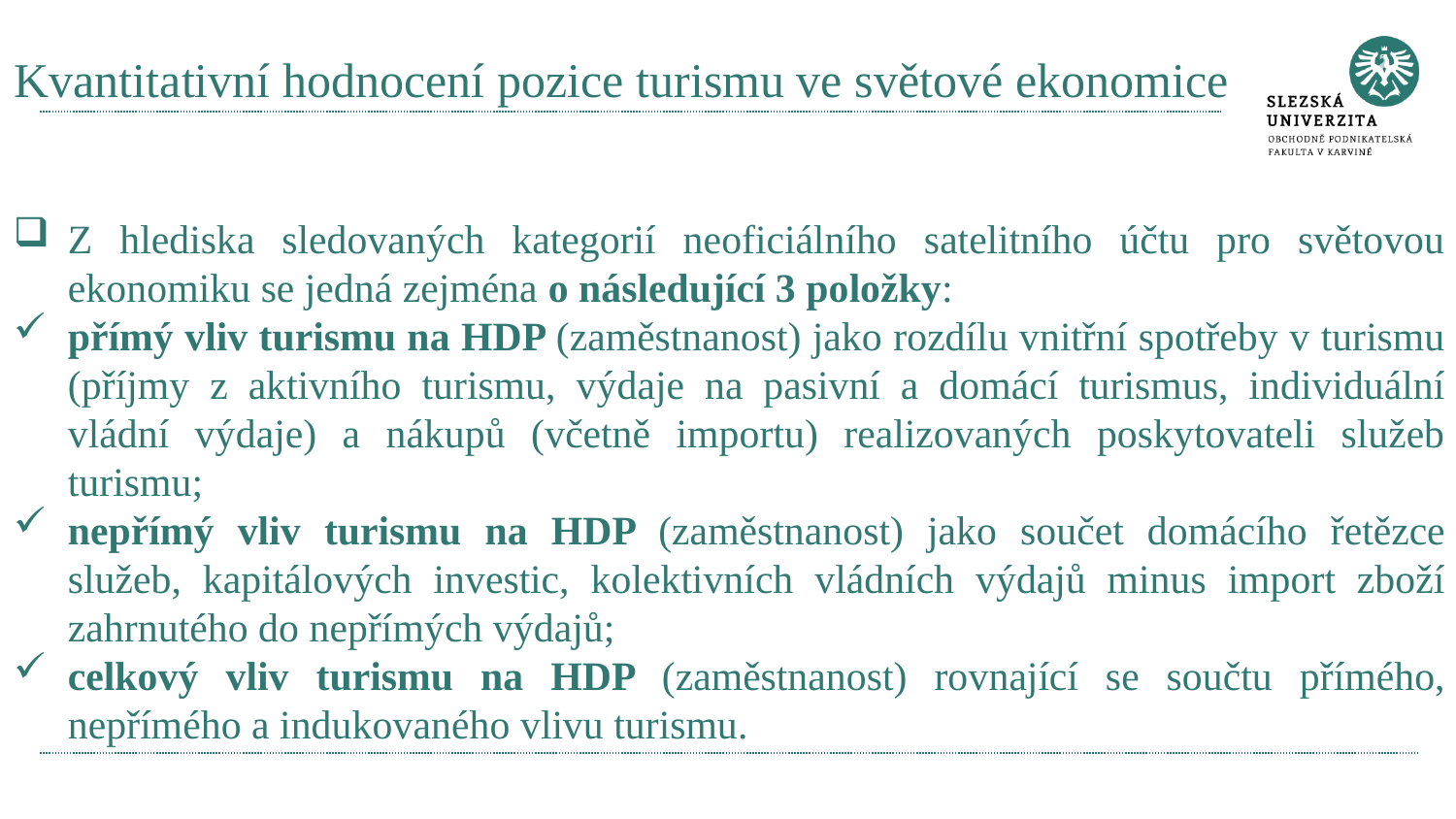

# Kvantitativní hodnocení pozice turismu ve světové ekonomice

Z hlediska sledovaných kategorií neoficiálního satelitního účtu pro světovou ekonomiku se jedná zejména o následující 3 položky:
přímý vliv turismu na HDP (zaměstnanost) jako rozdílu vnitřní spotřeby v turismu (příjmy z aktivního turismu, výdaje na pasivní a domácí turismus, individuální vládní výdaje) a nákupů (včetně importu) realizovaných poskytovateli služeb turismu;
nepřímý vliv turismu na HDP (zaměstnanost) jako součet domácího řetězce služeb, kapitálových investic, kolektivních vládních výdajů minus import zboží zahrnutého do nepřímých výdajů;
celkový vliv turismu na HDP (zaměstnanost) rovnající se součtu přímého, nepřímého a indukovaného vlivu turismu.